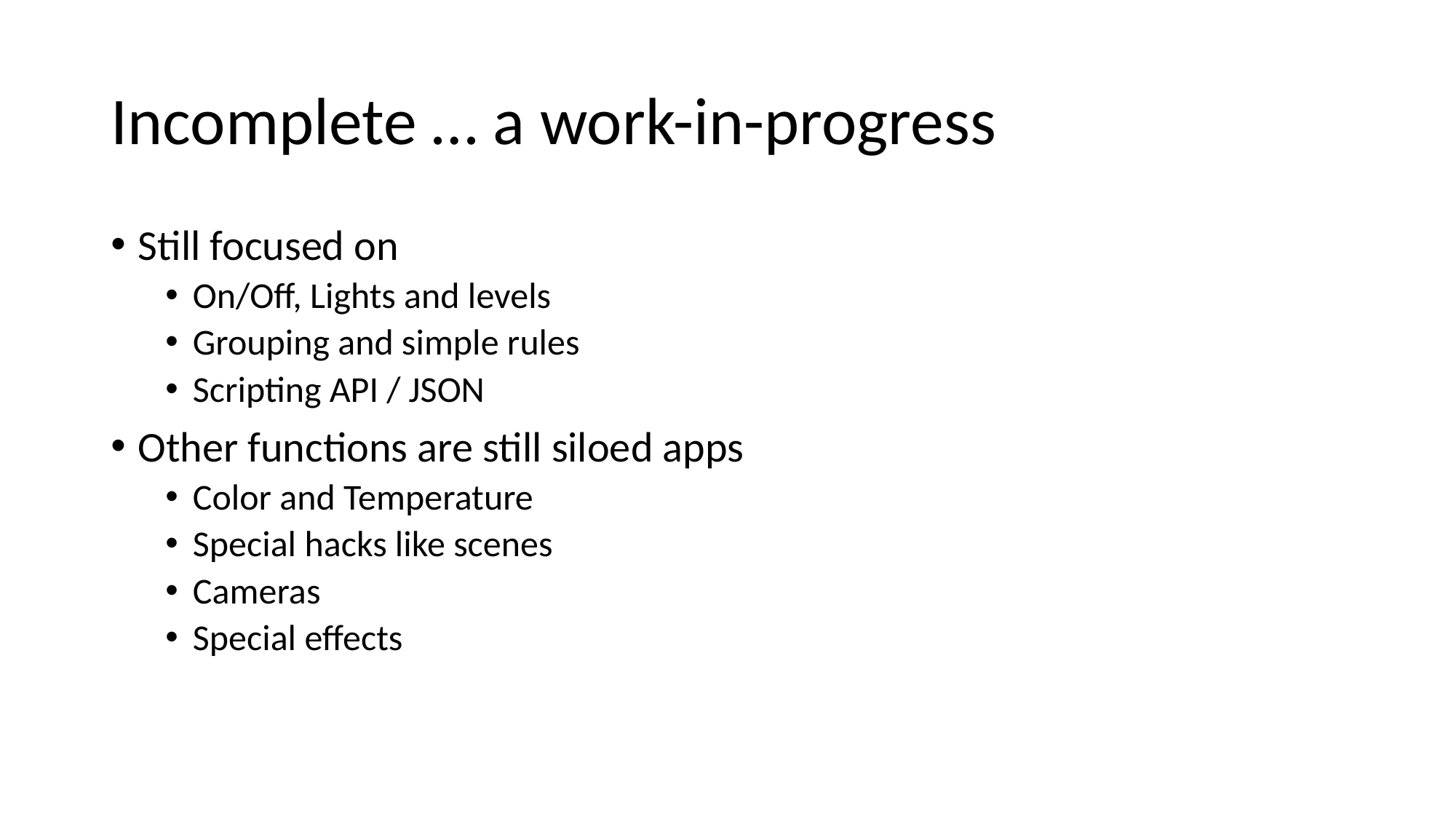

# Incomplete … a work-in-progress
Still focused on
On/Off, Lights and levels
Grouping and simple rules
Scripting API / JSON
Other functions are still siloed apps
Color and Temperature
Special hacks like scenes
Cameras
Special effects